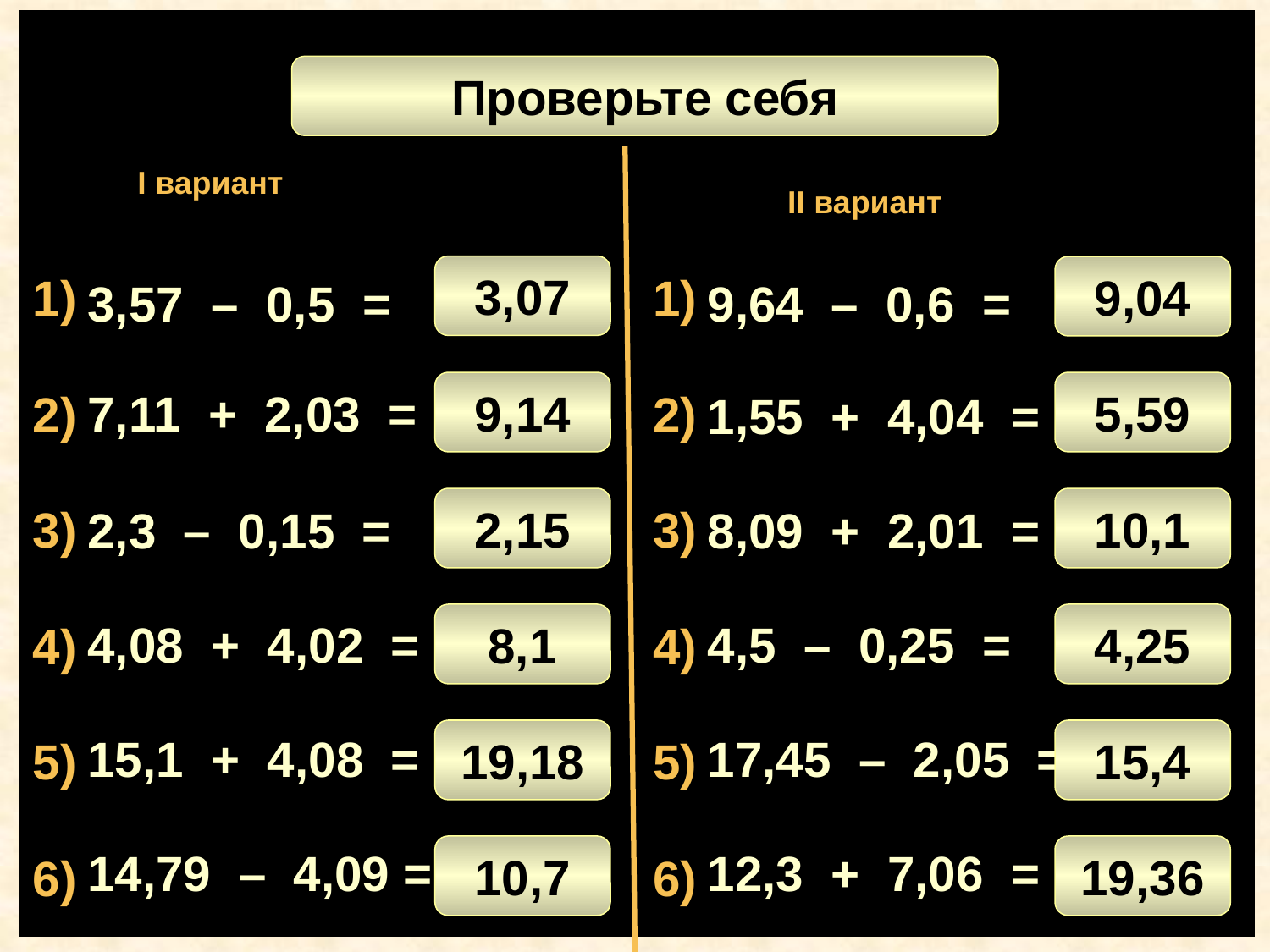

Математический диктант
Проверьте себя

I вариант
II вариант
3,07
9,04
1)
1)
3,57  –  0,5  =
9,64  –  0,6  =
9,14
5,59
7,11  +  2,03  =
2)
2)
1,55  +  4,04  =
2,15
10,1
3)
3)
2,3  –  0,15  =
8,09  +  2,01  =
8,1
4,25
4,08  +  4,02  =
4,5  –  0,25  =
4)
4)
19,18
15,4
15,1  +  4,08  =
17,45  –  2,05  =
5)
5)
14,79  –  4,09 =
10,7
12,3  +  7,06  =
19,36
6)
6)